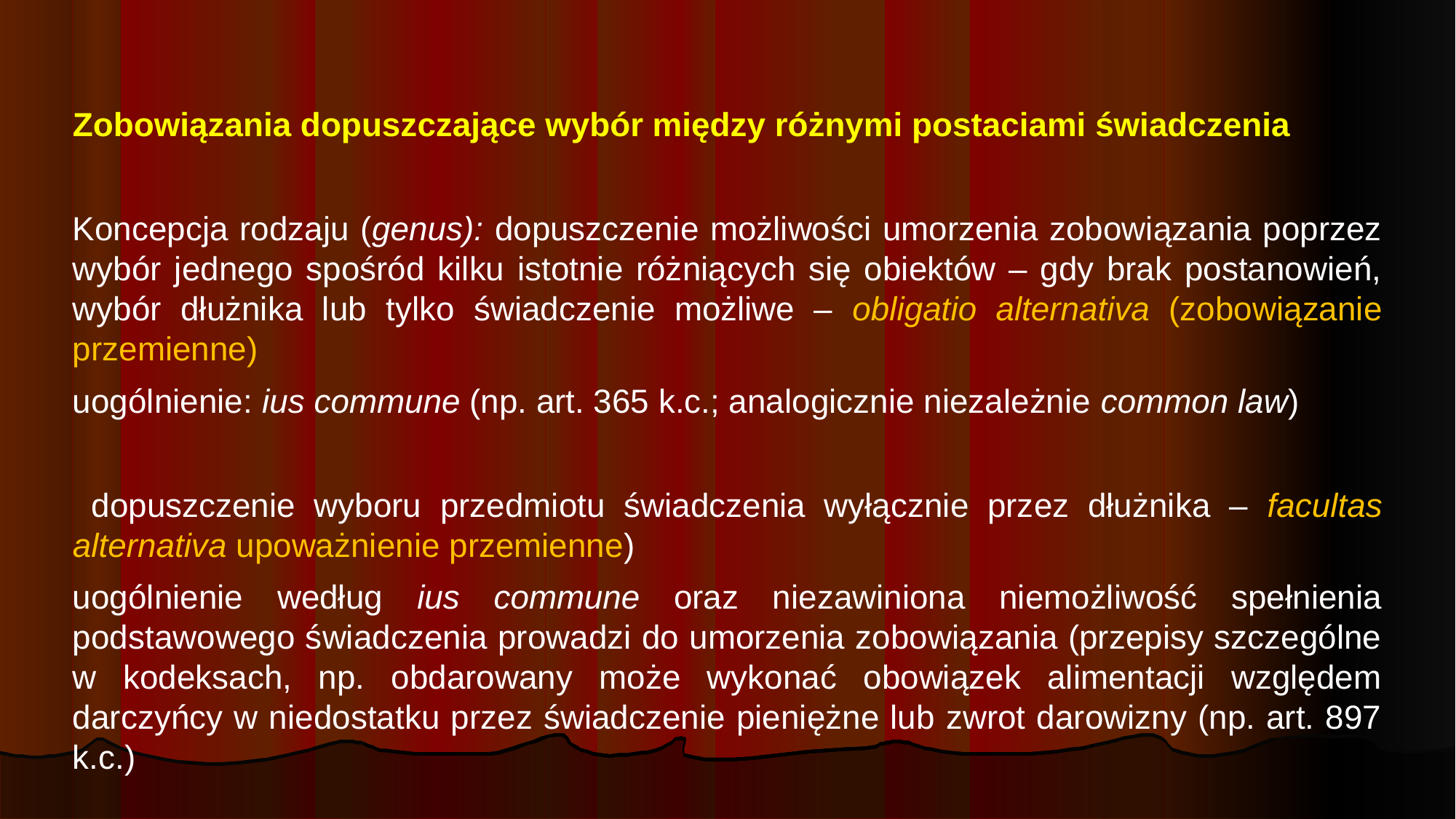

Zobowiązania dopuszczające wybór między różnymi postaciami świadczenia

Koncepcja rodzaju (genus): dopuszczenie możliwości umorzenia zobowiązania poprzez wybór jednego spośród kilku istotnie różniących się obiektów – gdy brak postanowień, wybór dłużnika lub tylko świadczenie możliwe – obligatio alternativa (zobowiązanie przemienne)
uogólnienie: ius commune (np. art. 365 k.c.; analogicznie niezależnie common law)

 dopuszczenie wyboru przedmiotu świadczenia wyłącznie przez dłużnika – facultas alternativa upoważnienie przemienne)
uogólnienie według ius commune oraz niezawiniona niemożliwość spełnienia podstawowego świadczenia prowadzi do umorzenia zobowiązania (przepisy szczególne w kodeksach, np. obdarowany może wykonać obowiązek alimentacji względem darczyńcy w niedostatku przez świadczenie pieniężne lub zwrot darowizny (np. art. 897 k.c.)